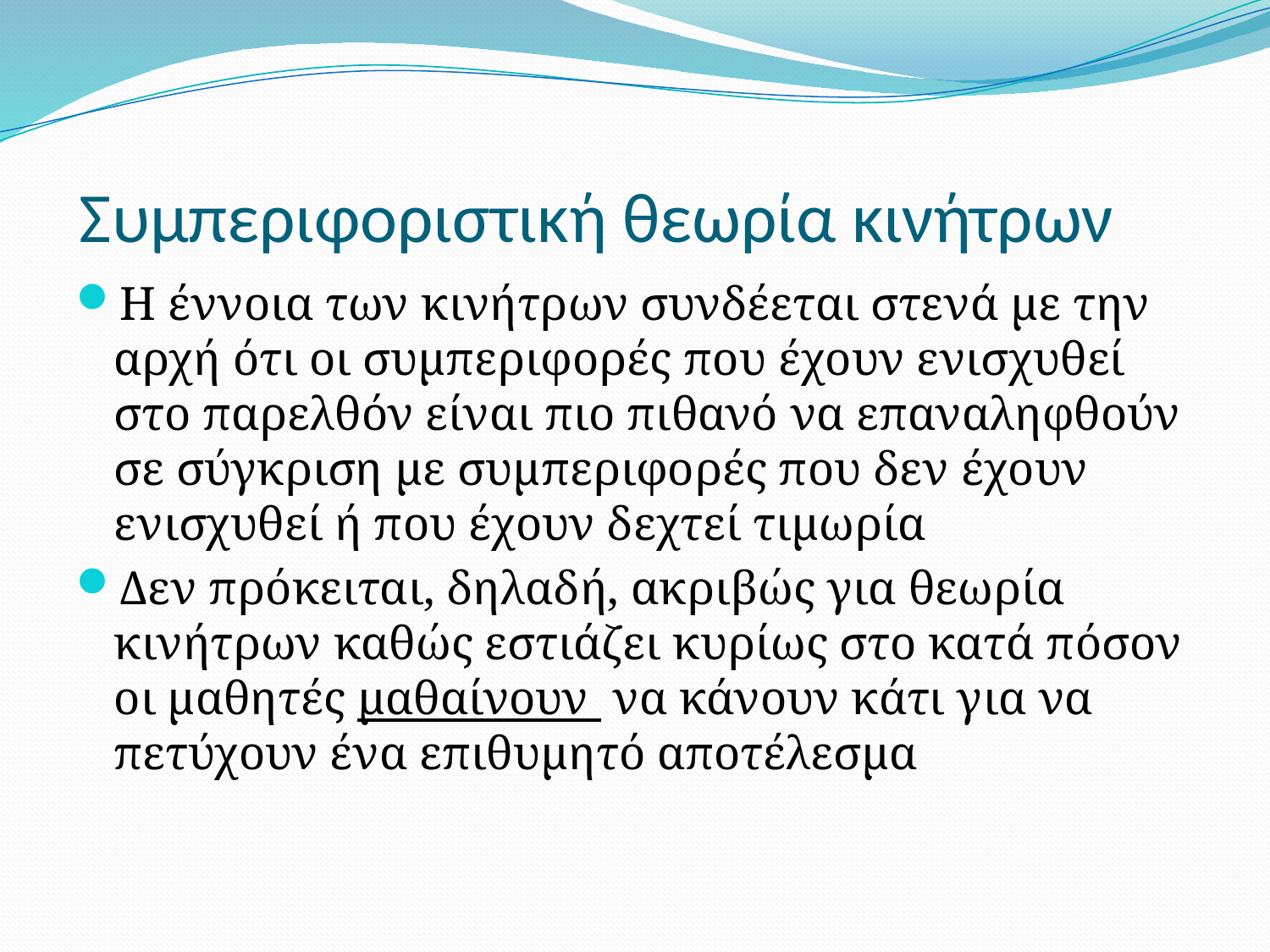

# Συμπεριφοριστική θεωρία κινήτρων
Η έννοια των κινήτρων συνδέεται στενά με την αρχή ότι οι συμπεριφορές που έχουν ενισχυθεί στο παρελθόν είναι πιο πιθανό να επαναληφθούν σε σύγκριση με συμπεριφορές που δεν έχουν ενισχυθεί ή που έχουν δεχτεί τιμωρία
Δεν πρόκειται, δηλαδή, ακριβώς για θεωρία κινήτρων καθώς εστιάζει κυρίως στο κατά πόσον οι μαθητές μαθαίνουν  να κάνουν κάτι για να πετύχουν ένα επιθυμητό αποτέλεσμα